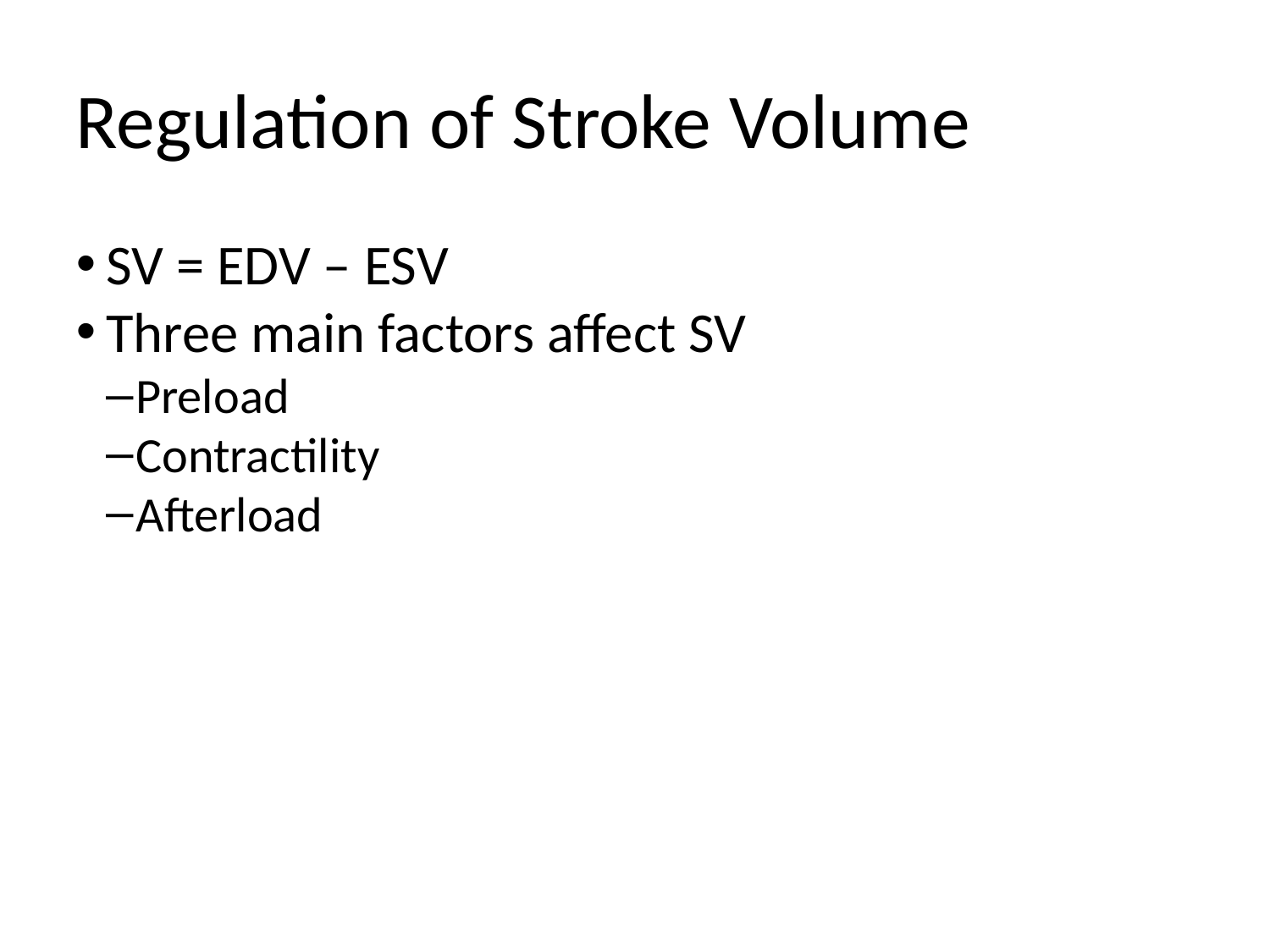

Regulation of Stroke Volume
SV = EDV – ESV
Three main factors affect SV
Preload
Contractility
Afterload